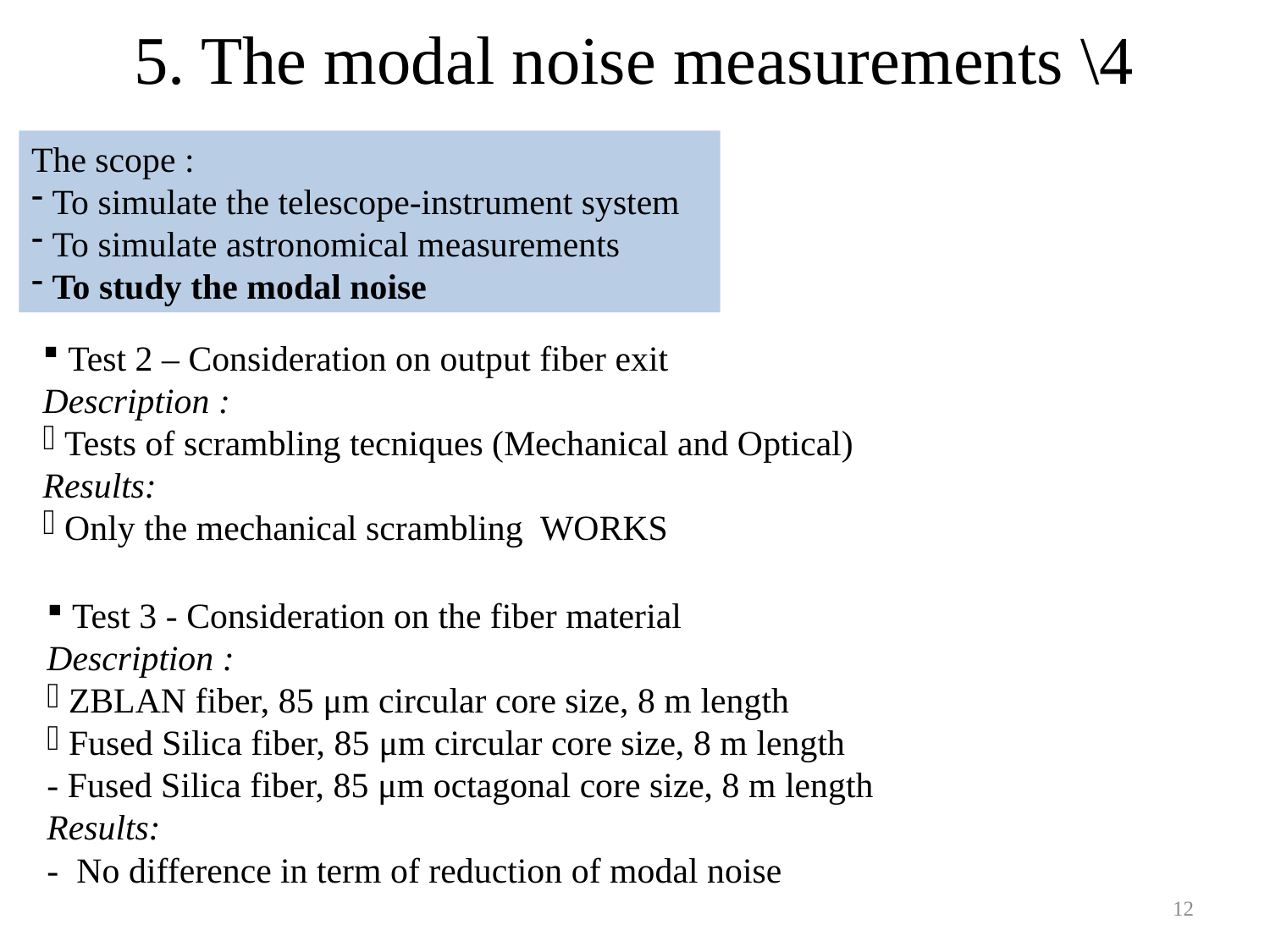

# 5. The modal noise measurements \4
The scope :
 To simulate the telescope-instrument system
 To simulate astronomical measurements
 To study the modal noise
 Test 2 – Consideration on output fiber exit
Description :
 Tests of scrambling tecniques (Mechanical and Optical)
Results:
 Only the mechanical scrambling  WORKS
 Test 3 - Consideration on the fiber material
Description :
 ZBLAN fiber, 85 μm circular core size, 8 m length
 Fused Silica fiber, 85 μm circular core size, 8 m length
- Fused Silica fiber, 85 μm octagonal core size, 8 m length
Results:
-  No difference in term of reduction of modal noise
12